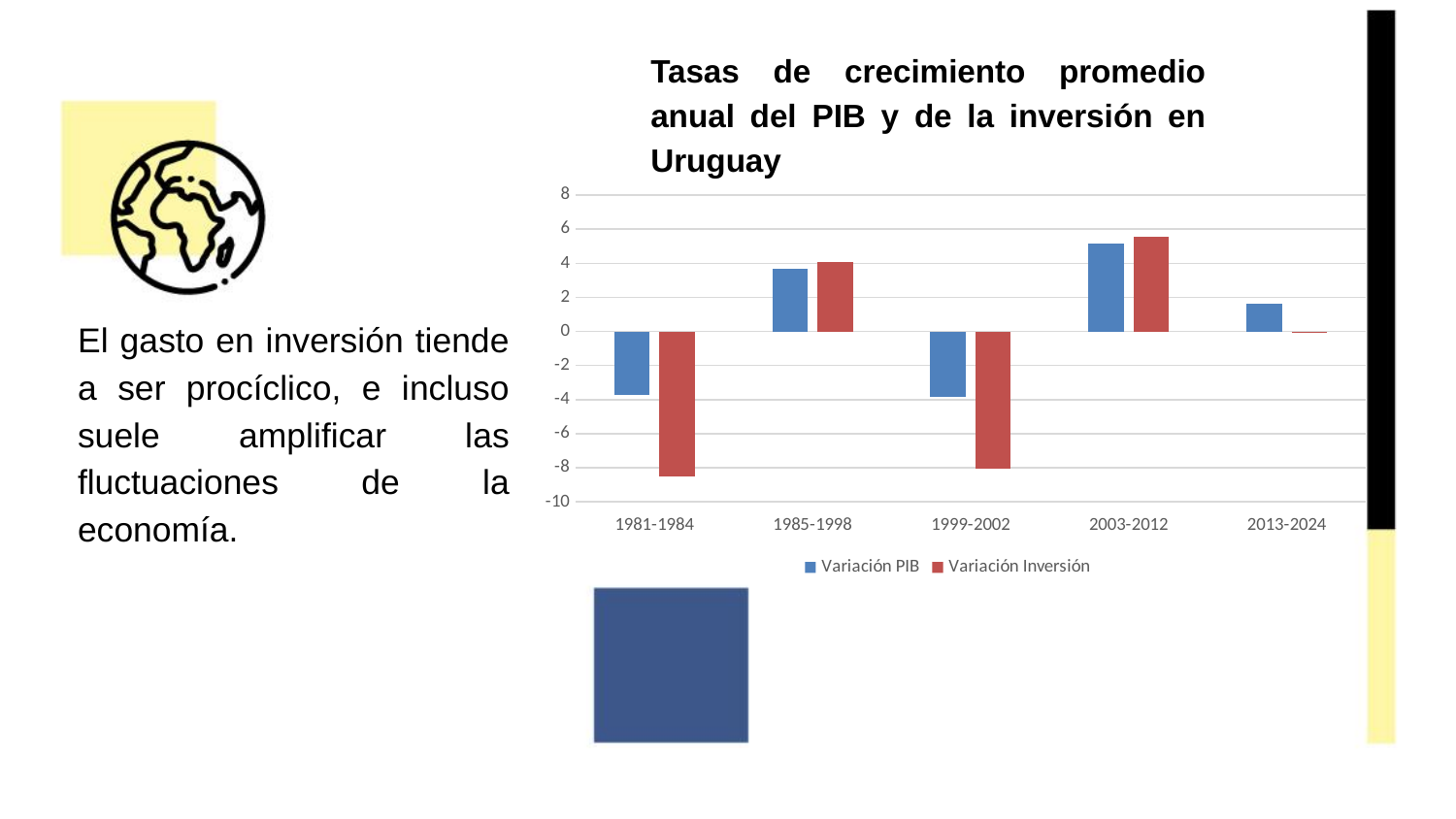

Tasas de crecimiento promedio anual del PIB y de la inversión en Uruguay

### Chart

| Category | Variación PIB | Variación Inversión |
|---|---|---|
| 1981-1984 | -3.7007499999999998 | -8.512658876368128 |
| 1985-1998 | 3.6542857142857144 | 4.071841166153077 |
| 1999-2002 | -3.86125 | -8.076057931030334 |
| 2003-2012 | 5.183199999999999 | 5.5492640530491375 |
| 2013-2024 | 1.6329166666666666 | -0.02620388519952958 |
El gasto en inversión tiende a ser procíclico, e incluso suele amplificar las fluctuaciones de la economía.